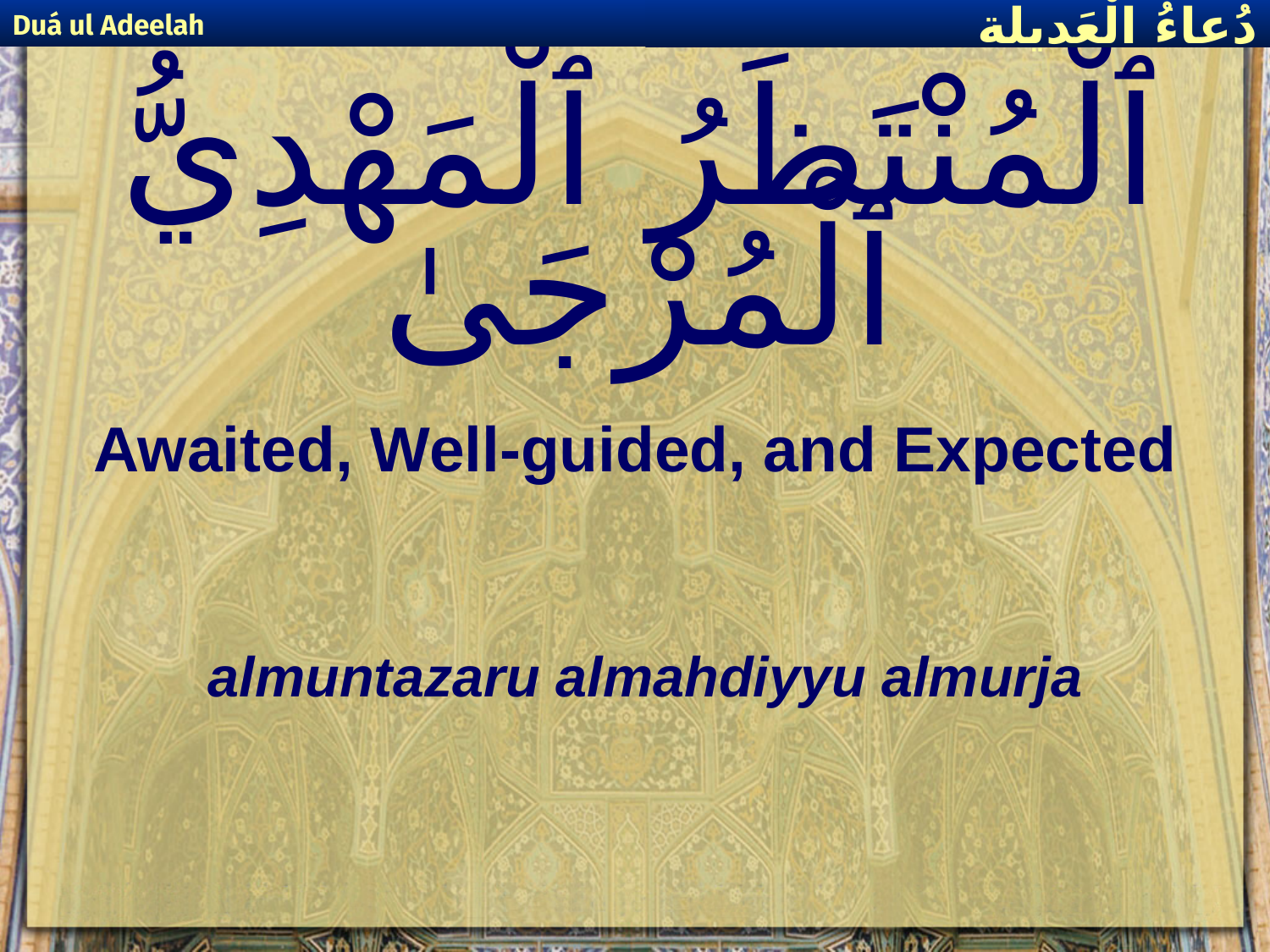

Duá ul Adeelah
دُعاءُ الْعَديلة
# ٱلْمُنْتَظَرُ ٱلْمَهْدِيُّ ٱلْمُرْجَىٰ
Awaited, Well-guided, and Expected
almuntazaru almahdiyyu almurja